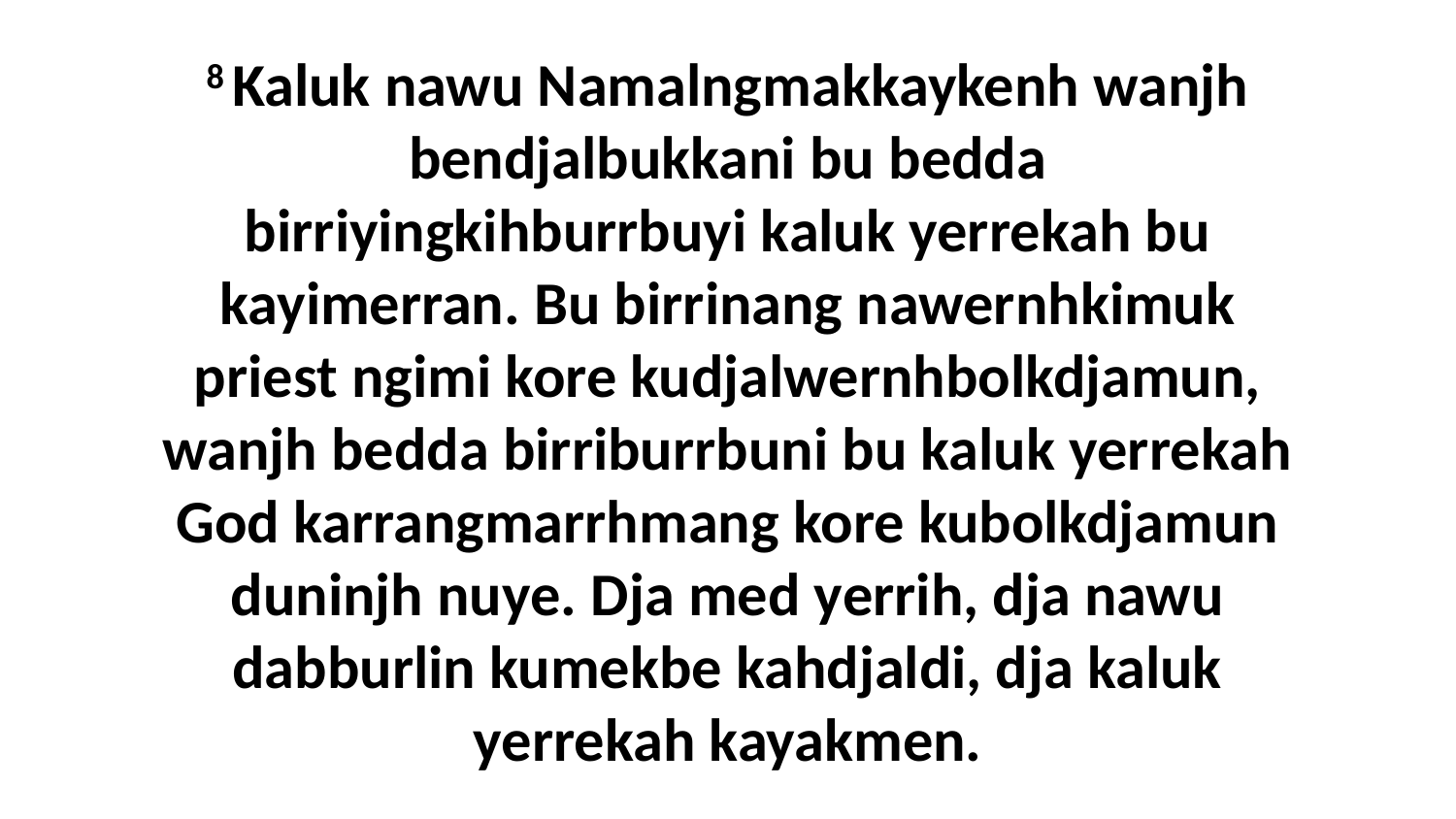

8 Kaluk nawu Namalngmakkaykenh wanjh bendjalbukkani bu bedda birriyingkihburrbuyi kaluk yerrekah bu kayimerran. Bu birrinang nawernhkimuk priest ngimi kore kudjalwernhbolkdjamun, wanjh bedda birriburrbuni bu kaluk yerrekah God karrangmarrhmang kore kubolkdjamun duninjh nuye. Dja med yerrih, dja nawu dabburlin kumekbe kahdjaldi, dja kaluk yerrekah kayakmen.